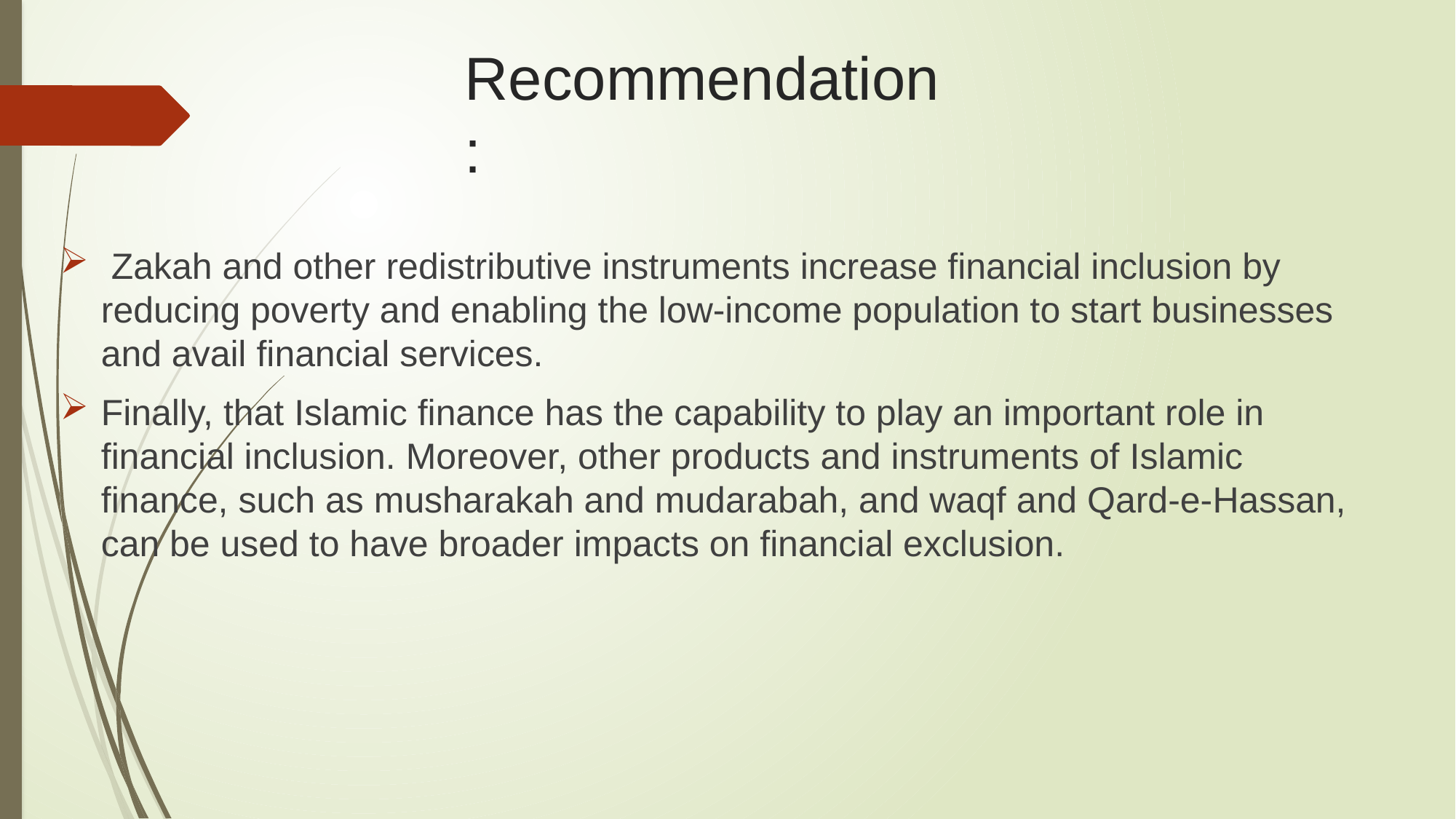

# Recommendation:

 Zakah and other redistributive instruments increase financial inclusion by reducing poverty and enabling the low-income population to start businesses and avail financial services.
Finally, that Islamic finance has the capability to play an important role in financial inclusion. Moreover, other products and instruments of Islamic finance, such as musharakah and mudarabah, and waqf and Qard-e-Hassan, can be used to have broader impacts on financial exclusion.